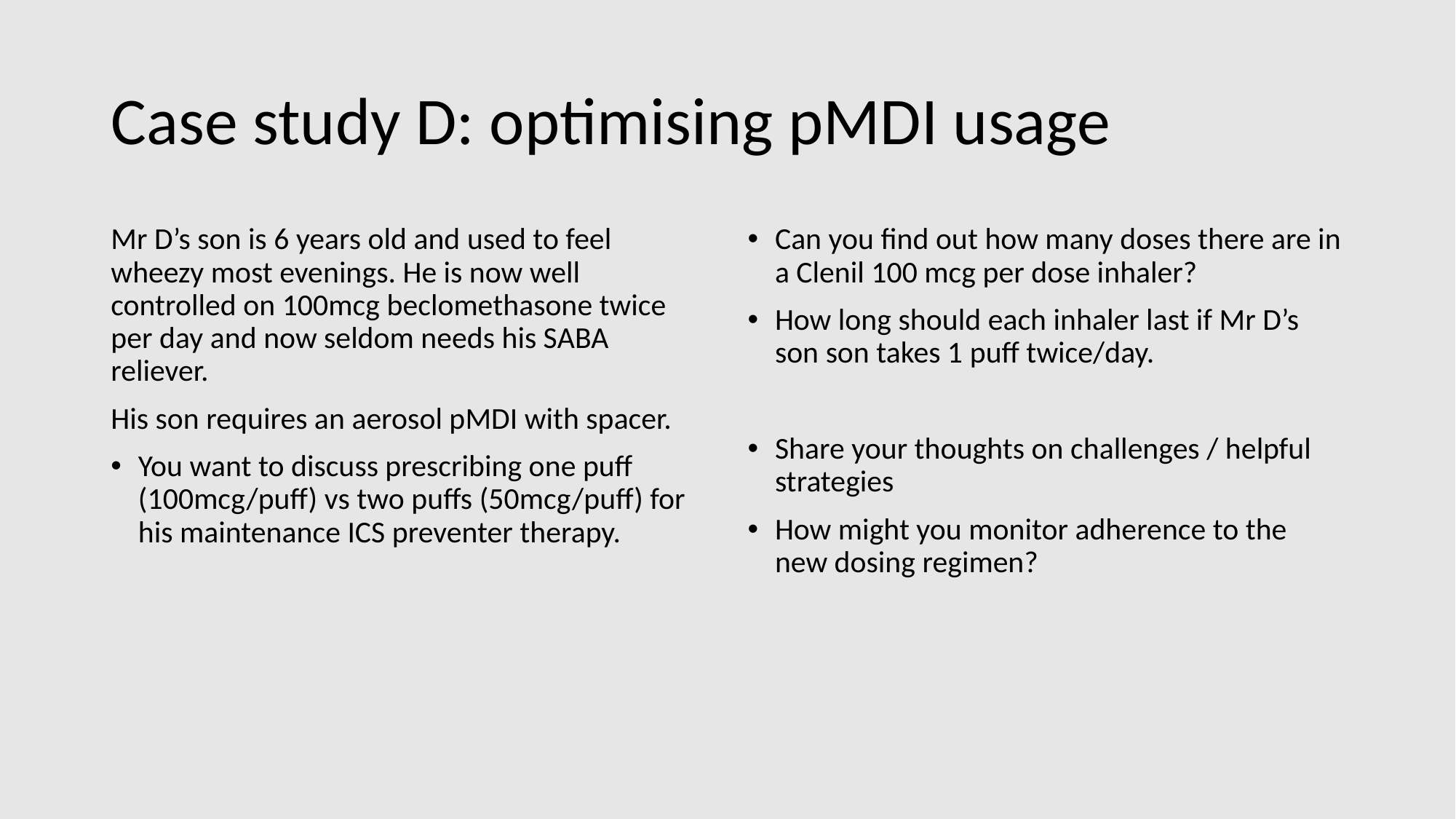

# Case study D: optimising pMDI usage
Can you find out how many doses there are in a Clenil 100 mcg per dose inhaler?
How long should each inhaler last if Mr D’s son son takes 1 puff twice/day.

Share your thoughts on challenges / helpful strategies
How might you monitor adherence to the new dosing regimen?

Mr D’s son is 6 years old and used to feel wheezy most evenings. He is now well controlled on 100mcg beclomethasone twice per day and now seldom needs his SABA reliever.
His son requires an aerosol pMDI with spacer.
You want to discuss prescribing one puff (100mcg/puff) vs two puffs (50mcg/puff) for his maintenance ICS preventer therapy.